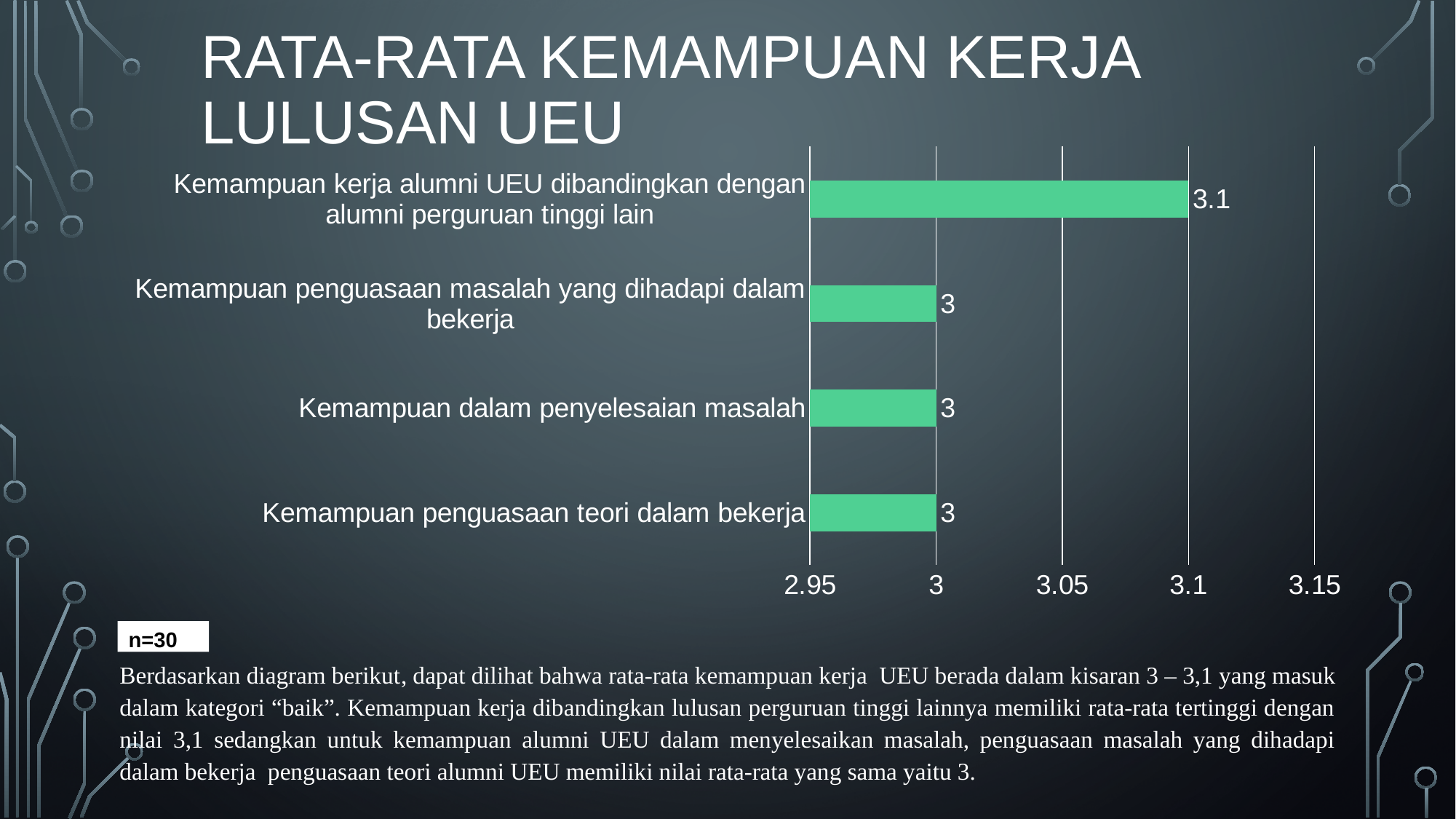

# Rata-rata kemampuan kerja lulusan ueu

### Chart

| Category | Series 1 |
|---|---|
| Kemampuan penguasaan teori dalam bekerja | 3.0 |
| Kemampuan dalam penyelesaian masalah | 3.0 |
| Kemampuan penguasaan masalah yang dihadapi dalam bekerja | 3.0 |
| Kemampuan kerja alumni UEU dibandingkan dengan alumni perguruan tinggi lain | 3.1 |
n=30
Berdasarkan diagram berikut, dapat dilihat bahwa rata-rata kemampuan kerja  UEU berada dalam kisaran 3 – 3,1 yang masuk dalam kategori “baik”. Kemampuan kerja dibandingkan lulusan perguruan tinggi lainnya memiliki rata-rata tertinggi dengan nilai 3,1 sedangkan untuk kemampuan alumni UEU dalam menyelesaikan masalah, penguasaan masalah yang dihadapi dalam bekerja  penguasaan teori alumni UEU memiliki nilai rata-rata yang sama yaitu 3.